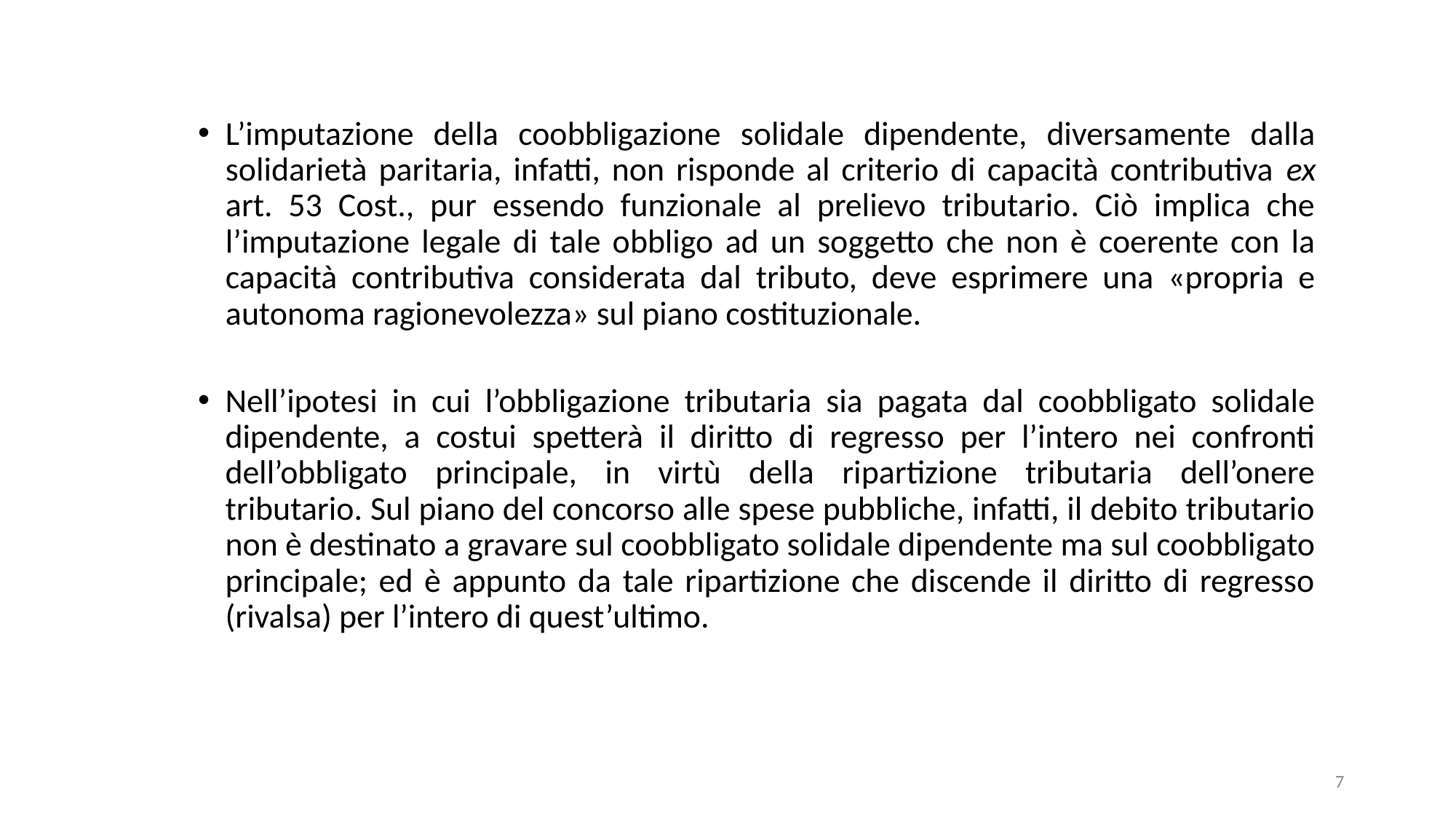

L’imputazione della coobbligazione solidale dipendente, diversamente dalla solidarietà paritaria, infatti, non risponde al criterio di capacità contributiva ex art. 53 Cost., pur essendo funzionale al prelievo tributario. Ciò implica che l’imputazione legale di tale obbligo ad un soggetto che non è coerente con la capacità contributiva considerata dal tributo, deve esprimere una «propria e autonoma ragionevolezza» sul piano costituzionale.

Nell’ipotesi in cui l’obbligazione tributaria sia pagata dal coobbligato solidale dipendente, a costui spetterà il diritto di regresso per l’intero nei confronti dell’obbligato principale, in virtù della ripartizione tributaria dell’onere tributario. Sul piano del concorso alle spese pubbliche, infatti, il debito tributario non è destinato a gravare sul coobbligato solidale dipendente ma sul coobbligato principale; ed è appunto da tale ripartizione che discende il diritto di regresso (rivalsa) per l’intero di quest’ultimo.
7